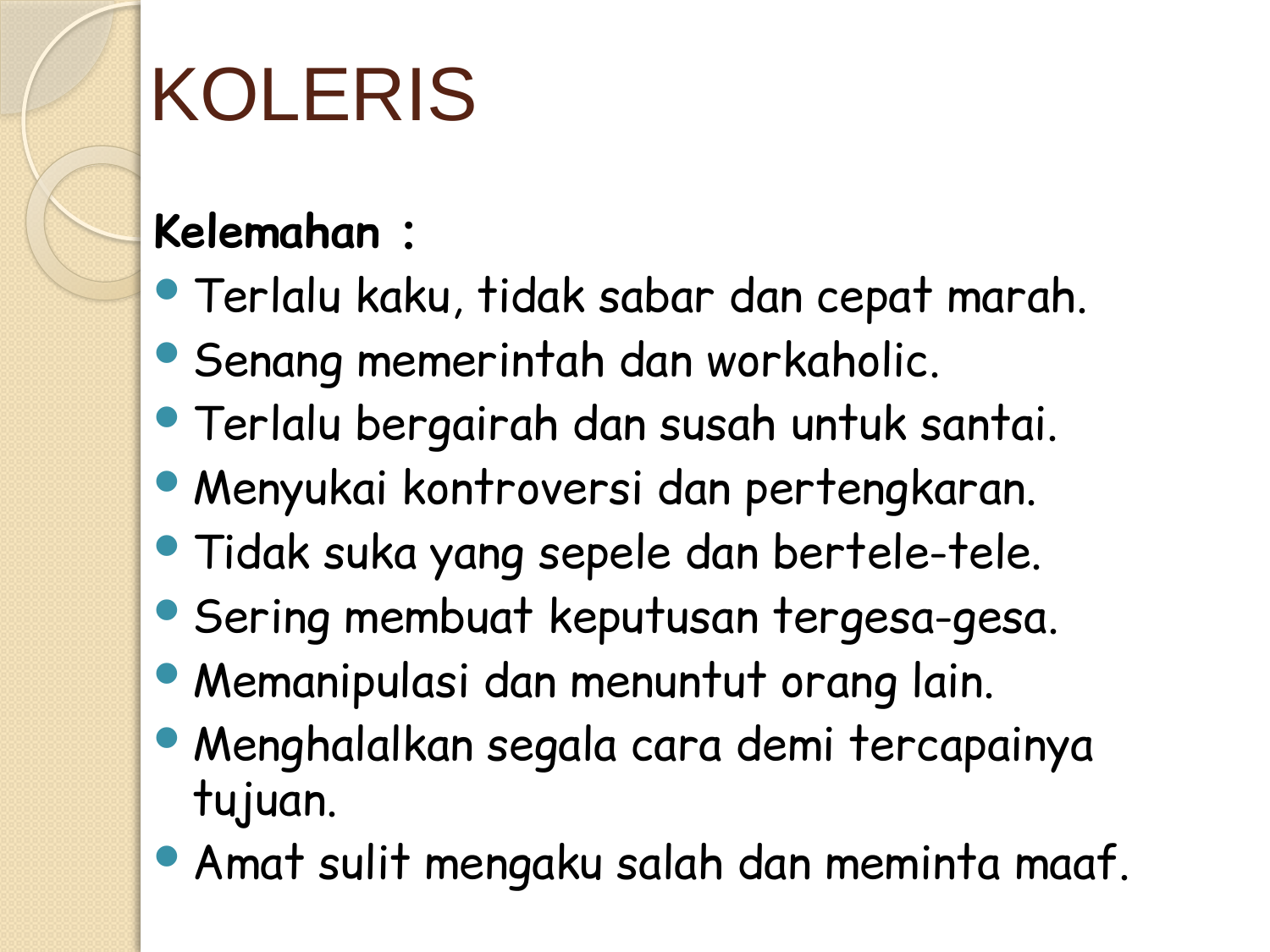

# KOLERIS
Kelemahan :
Terlalu kaku, tidak sabar dan cepat marah.
Senang memerintah dan workaholic.
Terlalu bergairah dan susah untuk santai.
Menyukai kontroversi dan pertengkaran.
Tidak suka yang sepele dan bertele-tele.
Sering membuat keputusan tergesa-gesa.
Memanipulasi dan menuntut orang lain.
Menghalalkan segala cara demi tercapainya tujuan.
Amat sulit mengaku salah dan meminta maaf.